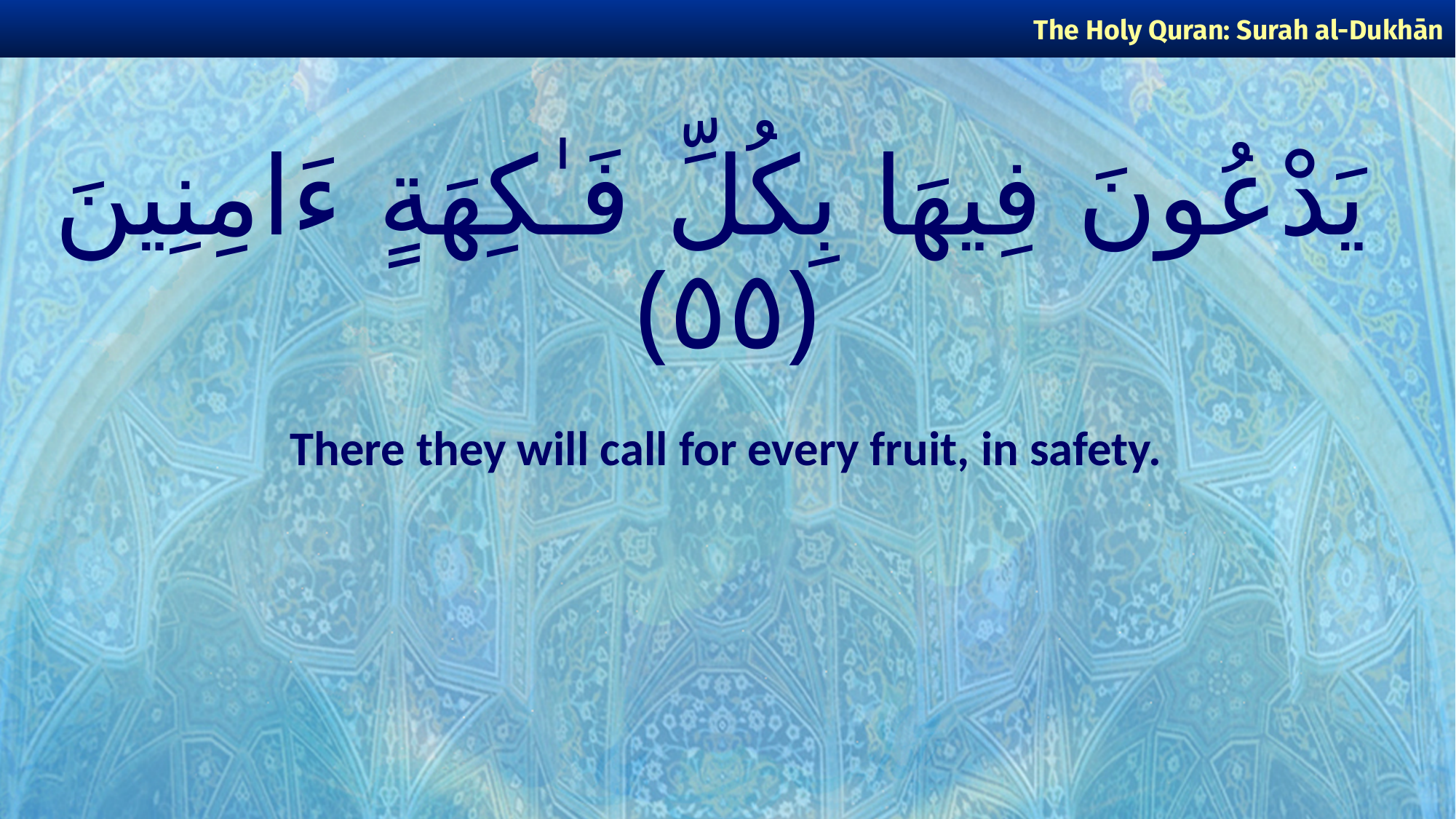

The Holy Quran: Surah al-Dukhān
# يَدْعُونَ فِيهَا بِكُلِّ فَـٰكِهَةٍ ءَامِنِينَ ﴿٥٥﴾
There they will call for every fruit, in safety.